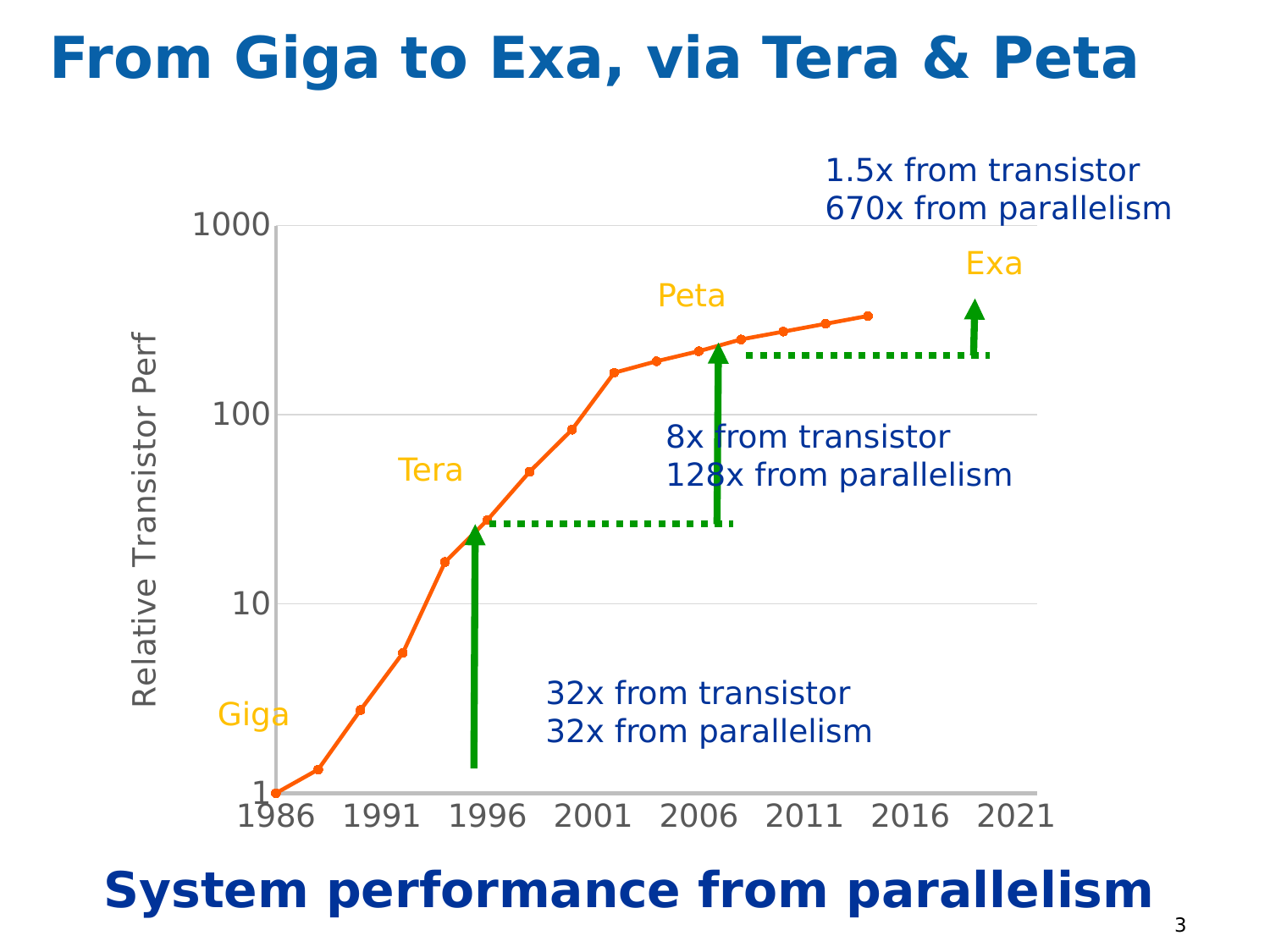

# From Giga to Exa, via Tera & Peta
1.5x from transistor
670x from parallelism

### Chart

| Category | Freq |
|---|---|
Exa
Peta
8x from transistor
128x from parallelism
Tera
32x from transistor
32x from parallelism
Giga
System performance from parallelism